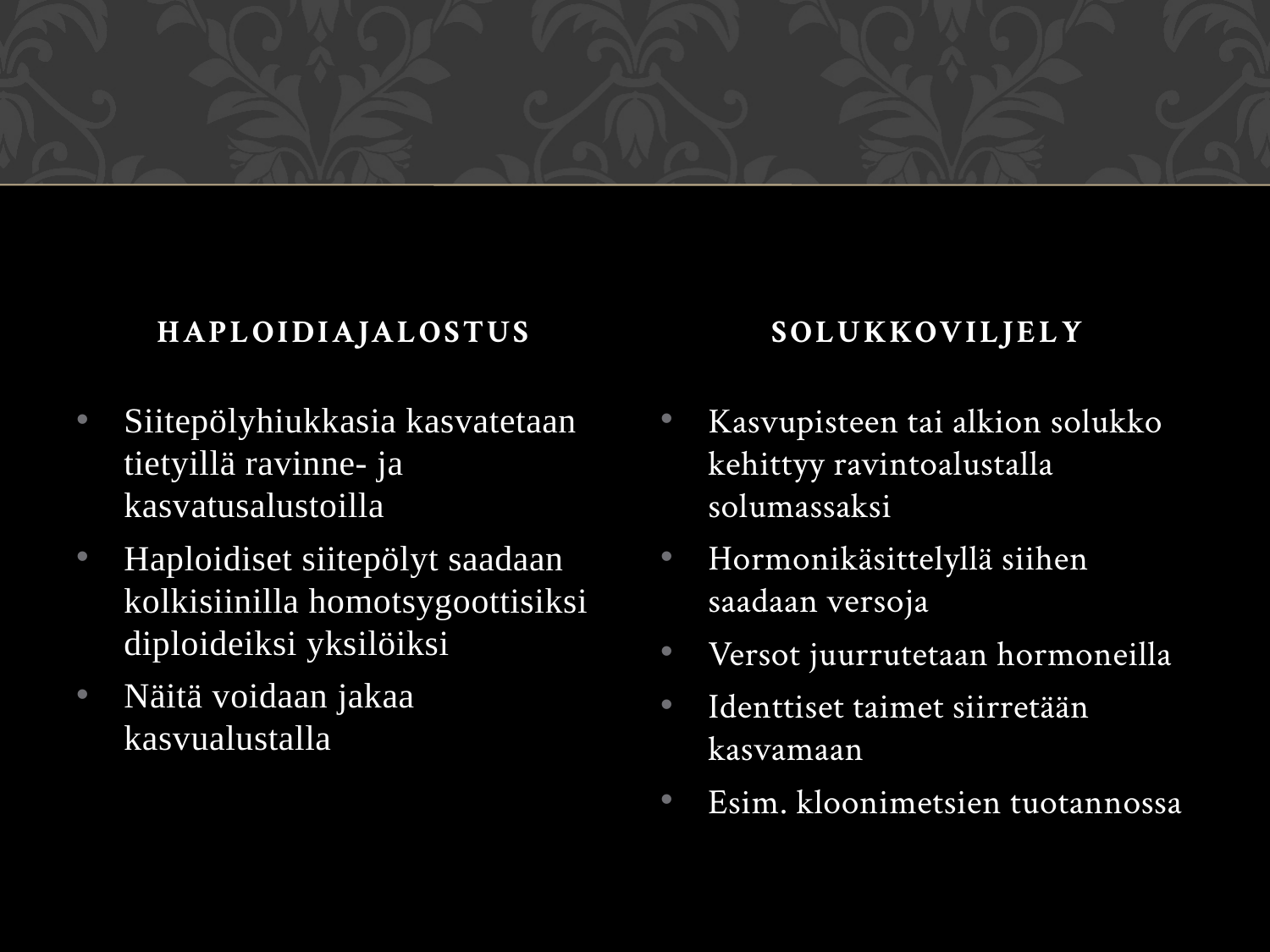

#
HAPLOIDIAJALOSTUS
SOLUKKOVILJELY
Kasvupisteen tai alkion solukko kehittyy ravintoalustalla solumassaksi
Hormonikäsittelyllä siihen saadaan versoja
Versot juurrutetaan hormoneilla
Identtiset taimet siirretään kasvamaan
Esim. kloonimetsien tuotannossa
Siitepölyhiukkasia kasvatetaan tietyillä ravinne- ja kasvatusalustoilla
Haploidiset siitepölyt saadaan kolkisiinilla homotsygoottisiksi diploideiksi yksilöiksi
Näitä voidaan jakaa kasvualustalla